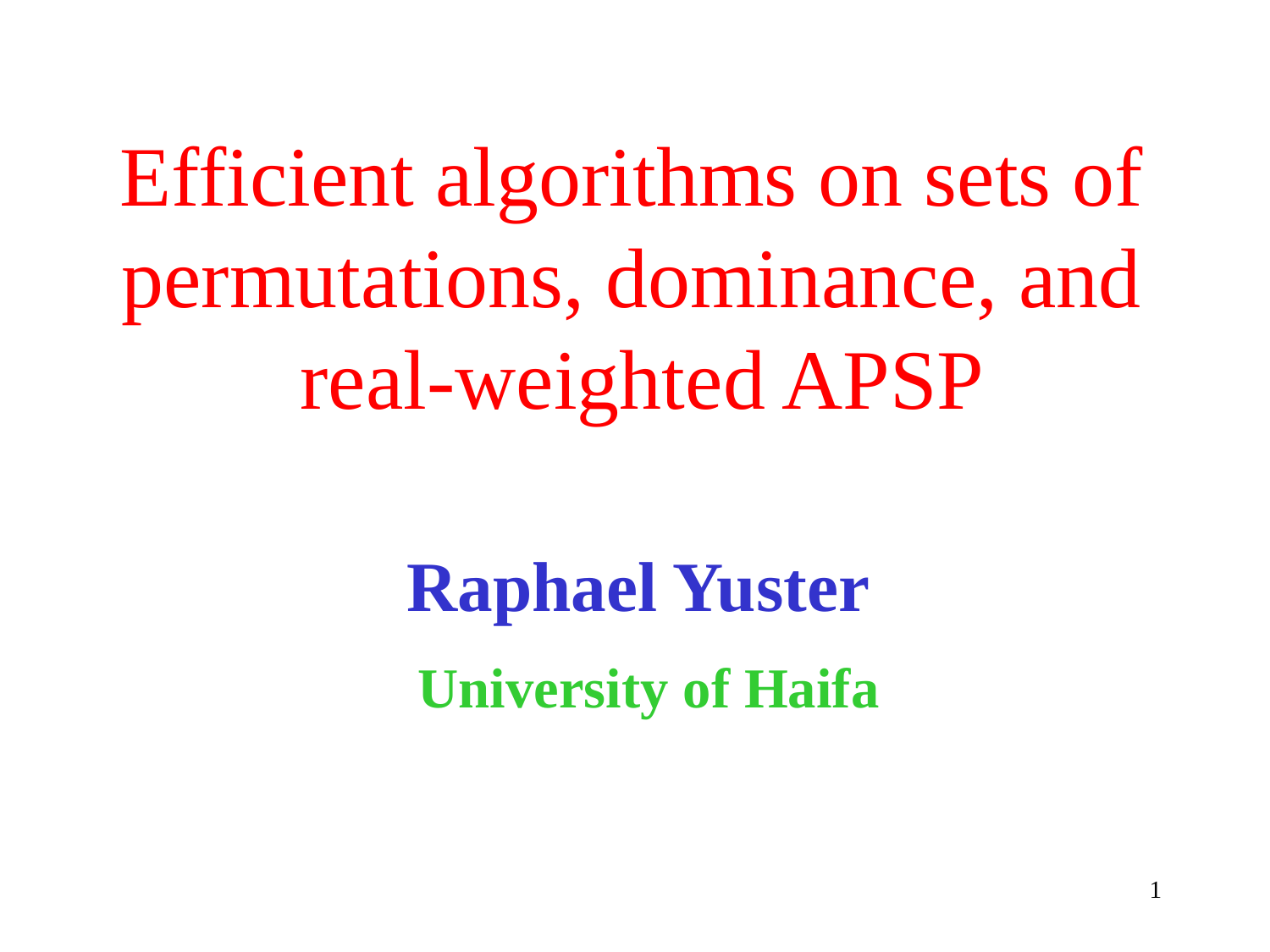

# Efficient algorithms on sets of permutations, dominance, and real-weighted APSP
Raphael Yuster
University of Haifa
1